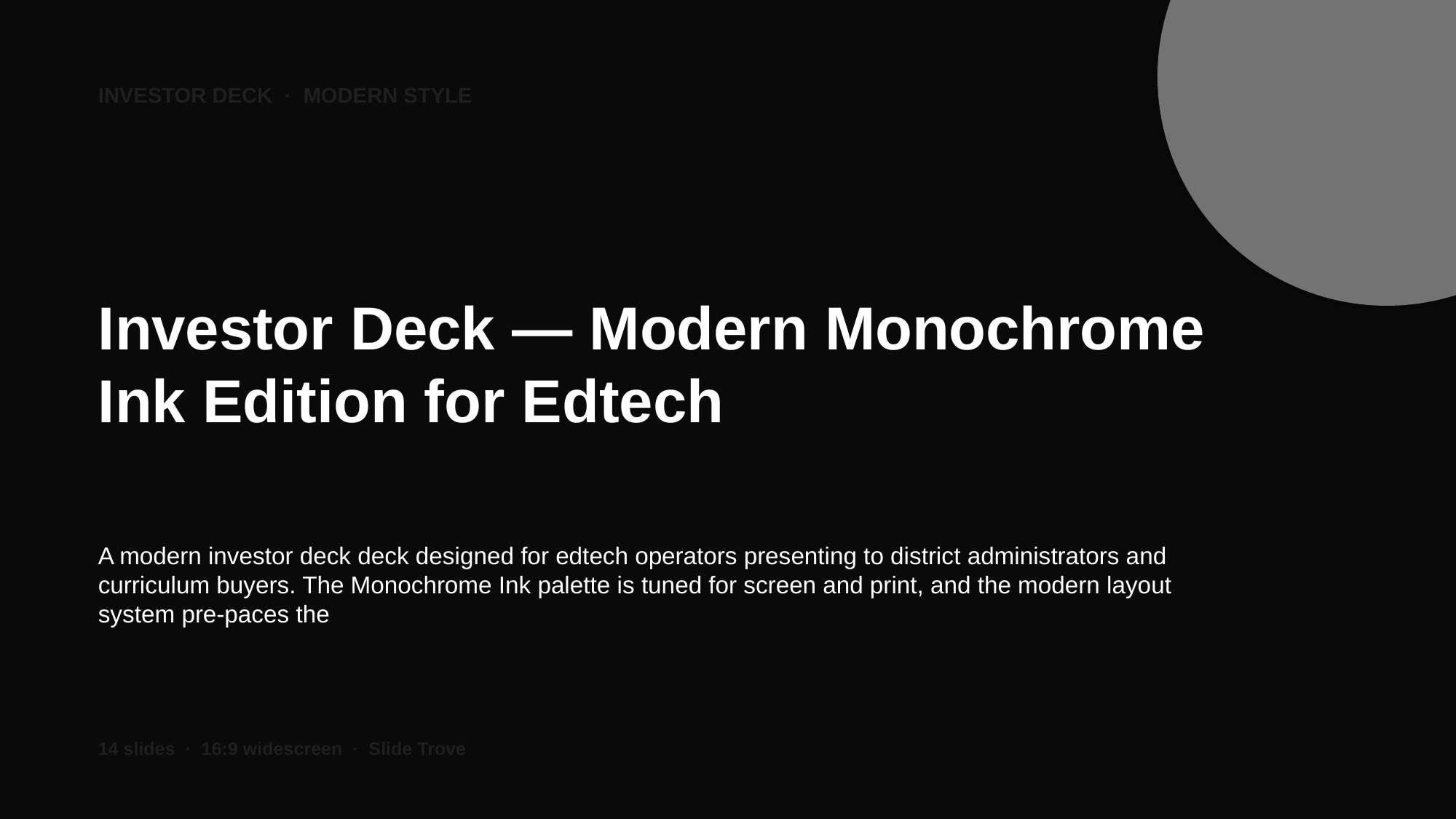

INVESTOR DECK  ·  MODERN STYLE
Investor Deck — Modern Monochrome Ink Edition for Edtech
A modern investor deck deck designed for edtech operators presenting to district administrators and curriculum buyers. The Monochrome Ink palette is tuned for screen and print, and the modern layout system pre-paces the
14 slides  ·  16:9 widescreen  ·  Slide Trove